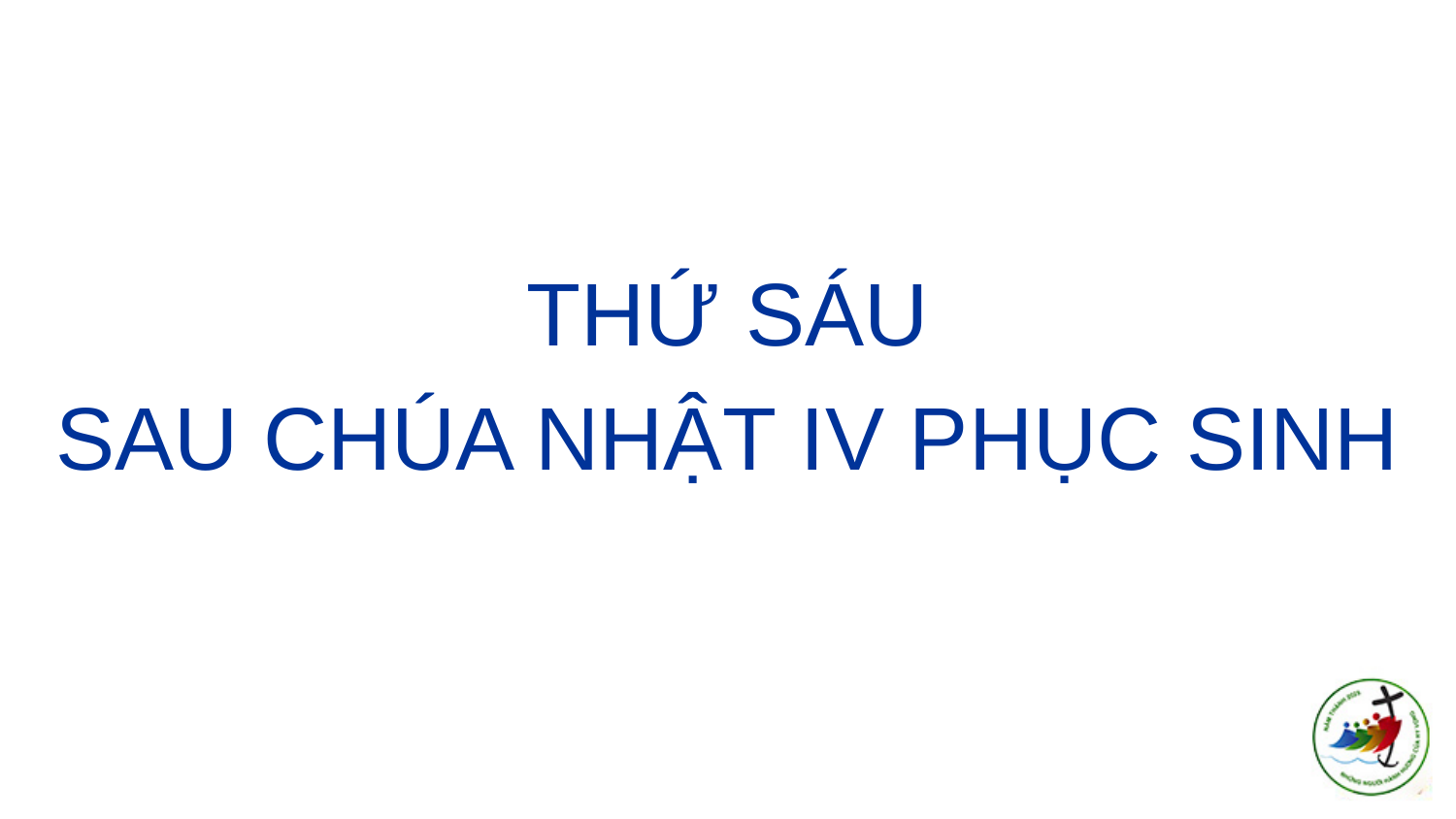

THỨ SÁU
SAU CHÚA NHẬT IV PHỤC SINH